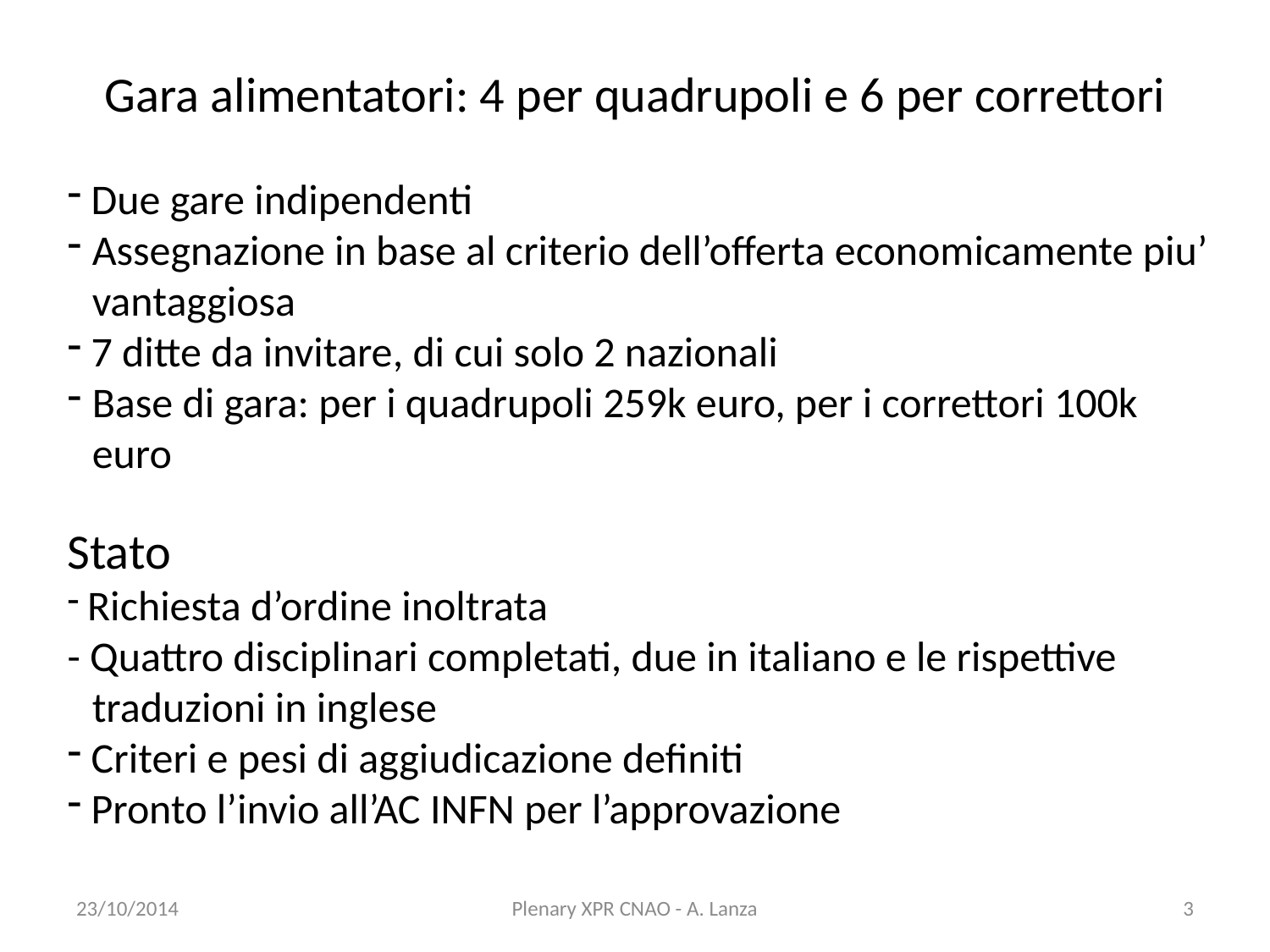

# Gara alimentatori: 4 per quadrupoli e 6 per correttori
 Due gare indipendenti
Assegnazione in base al criterio dell’offerta economicamente piu’ vantaggiosa
 7 ditte da invitare, di cui solo 2 nazionali
Base di gara: per i quadrupoli 259k euro, per i correttori 100k euro

Stato
 Richiesta d’ordine inoltrata
- Quattro disciplinari completati, due in italiano e le rispettive traduzioni in inglese
 Criteri e pesi di aggiudicazione definiti
 Pronto l’invio all’AC INFN per l’approvazione
23/10/2014
Plenary XPR CNAO - A. Lanza
3